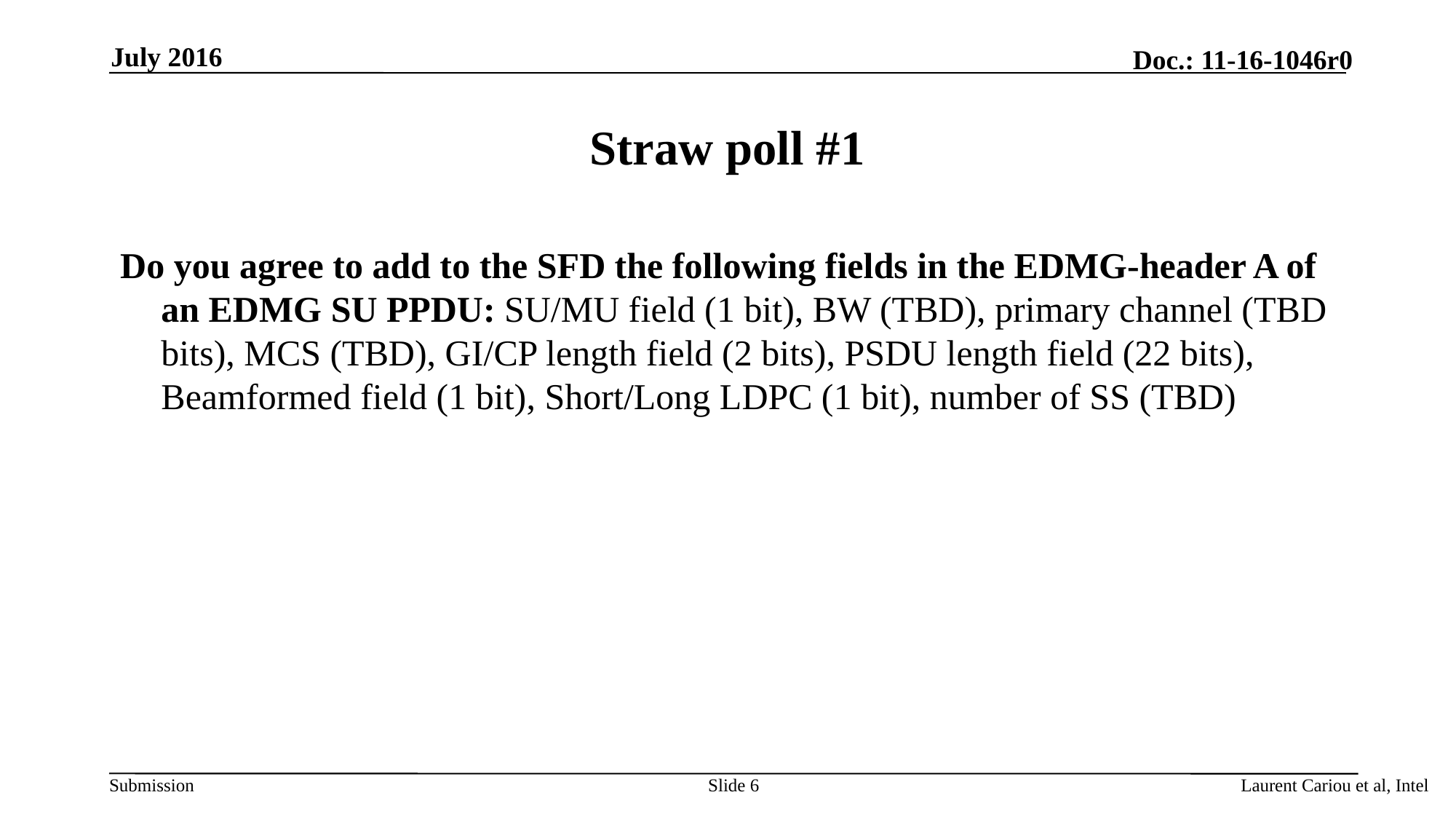

July 2016
# Straw poll #1
Do you agree to add to the SFD the following fields in the EDMG-header A of an EDMG SU PPDU: SU/MU field (1 bit), BW (TBD), primary channel (TBD bits), MCS (TBD), GI/CP length field (2 bits), PSDU length field (22 bits), Beamformed field (1 bit), Short/Long LDPC (1 bit), number of SS (TBD)

Slide 6
Laurent Cariou et al, Intel